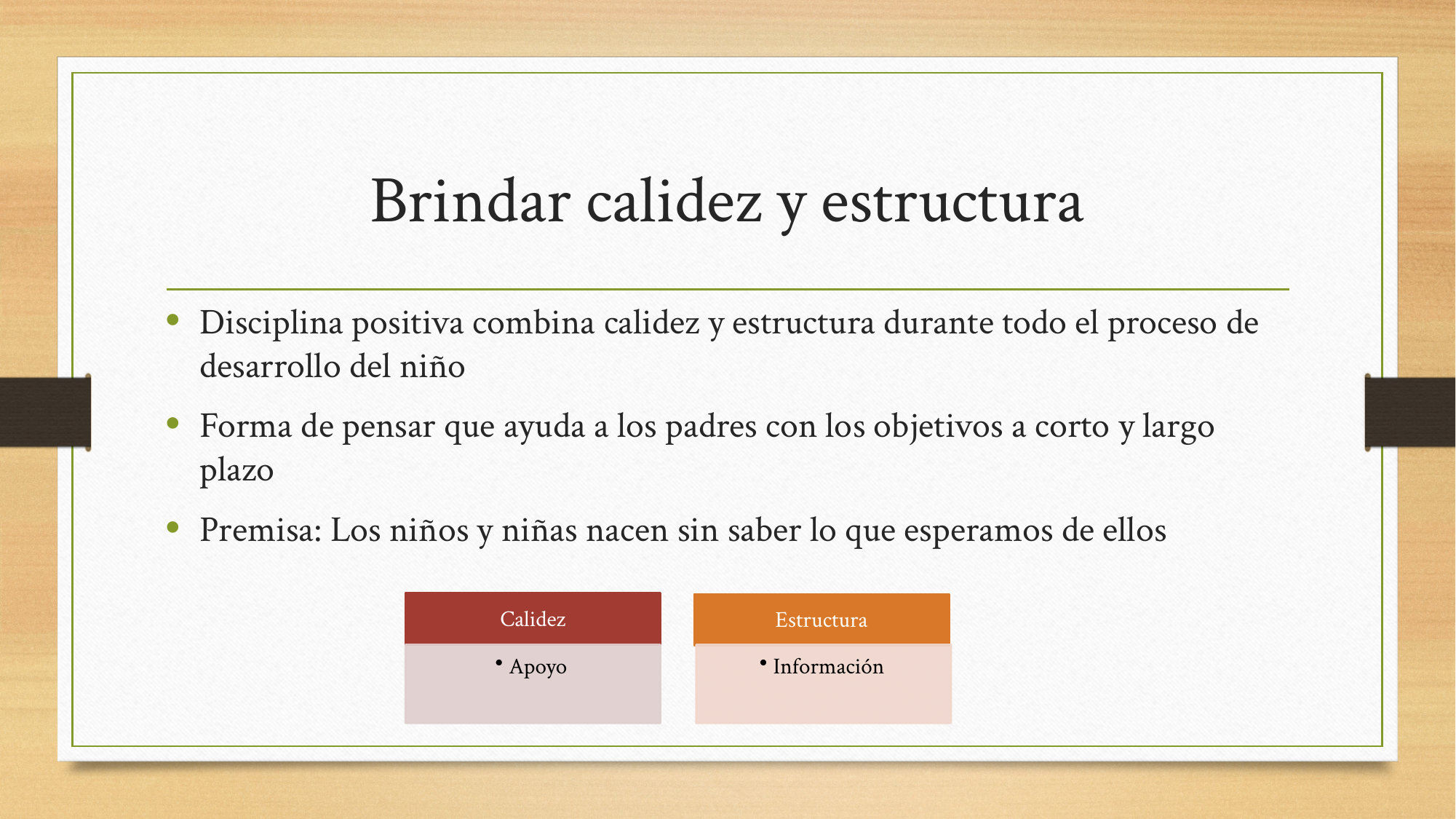

# Brindar calidez y estructura
Disciplina positiva combina calidez y estructura durante todo el proceso de desarrollo del niño
Forma de pensar que ayuda a los padres con los objetivos a corto y largo plazo
Premisa: Los niños y niñas nacen sin saber lo que esperamos de ellos

Calidez
Apoyo
Estructura
Información